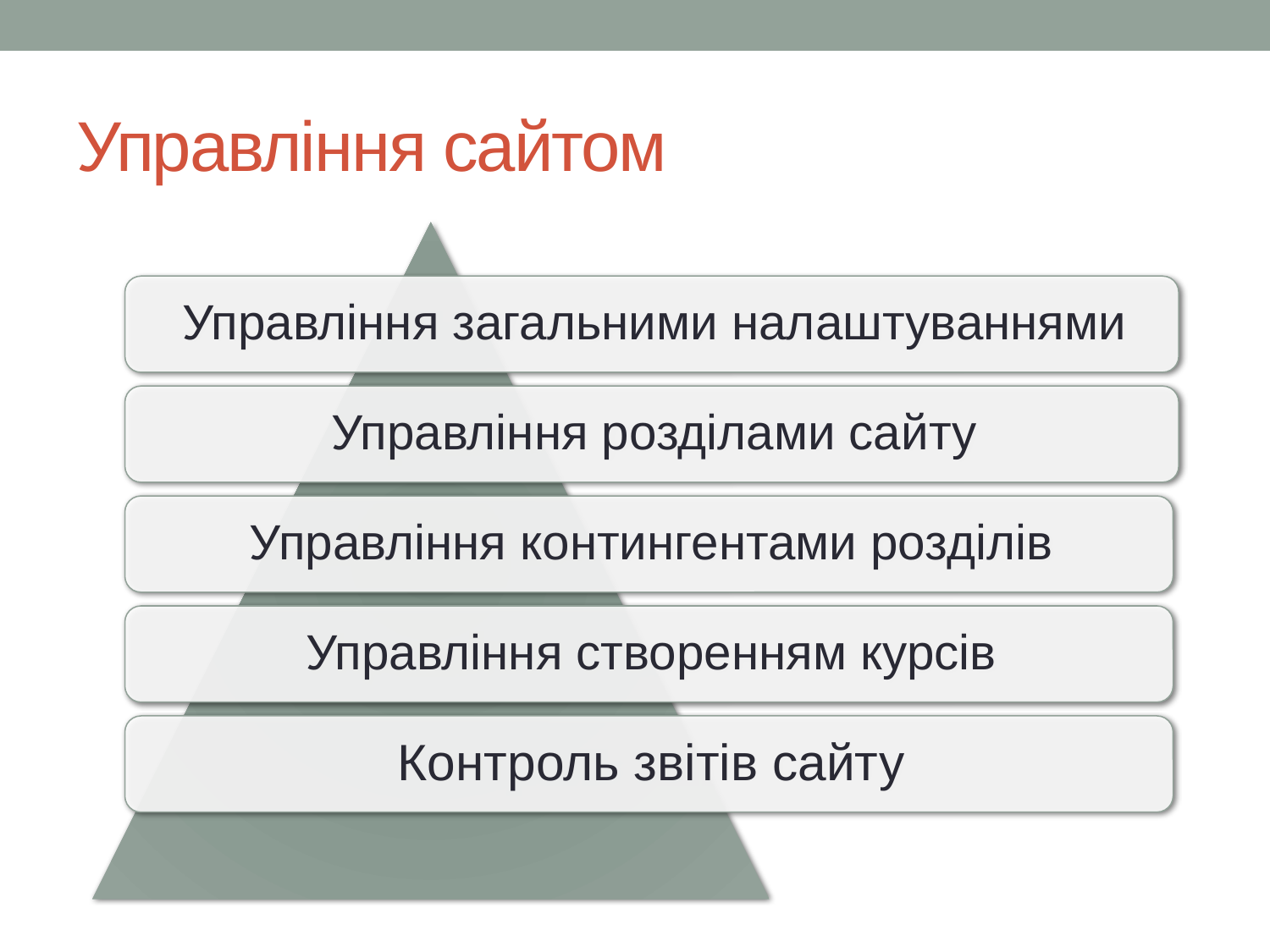

# Управління сайтом
Управління загальними налаштуваннями
Управління розділами сайту
Управління контингентами розділів
Управління створенням курсів
Контроль звітів сайту